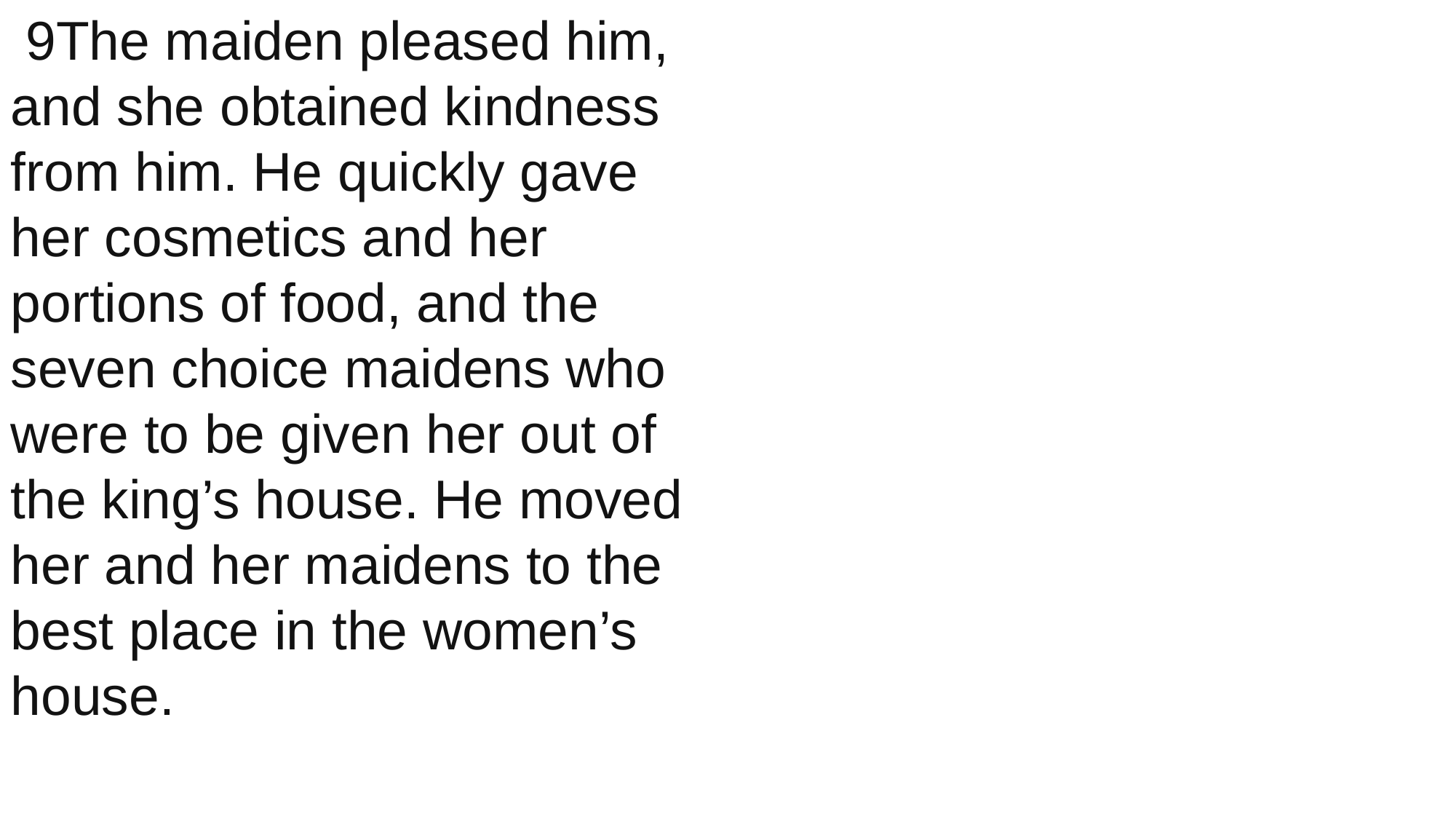

9The maiden pleased him, and she obtained kindness from him. He quickly gave her cosmetics and her portions of food, and the seven choice maidens who were to be given her out of the king’s house. He moved her and her maidens to the best place in the women’s house.
 John